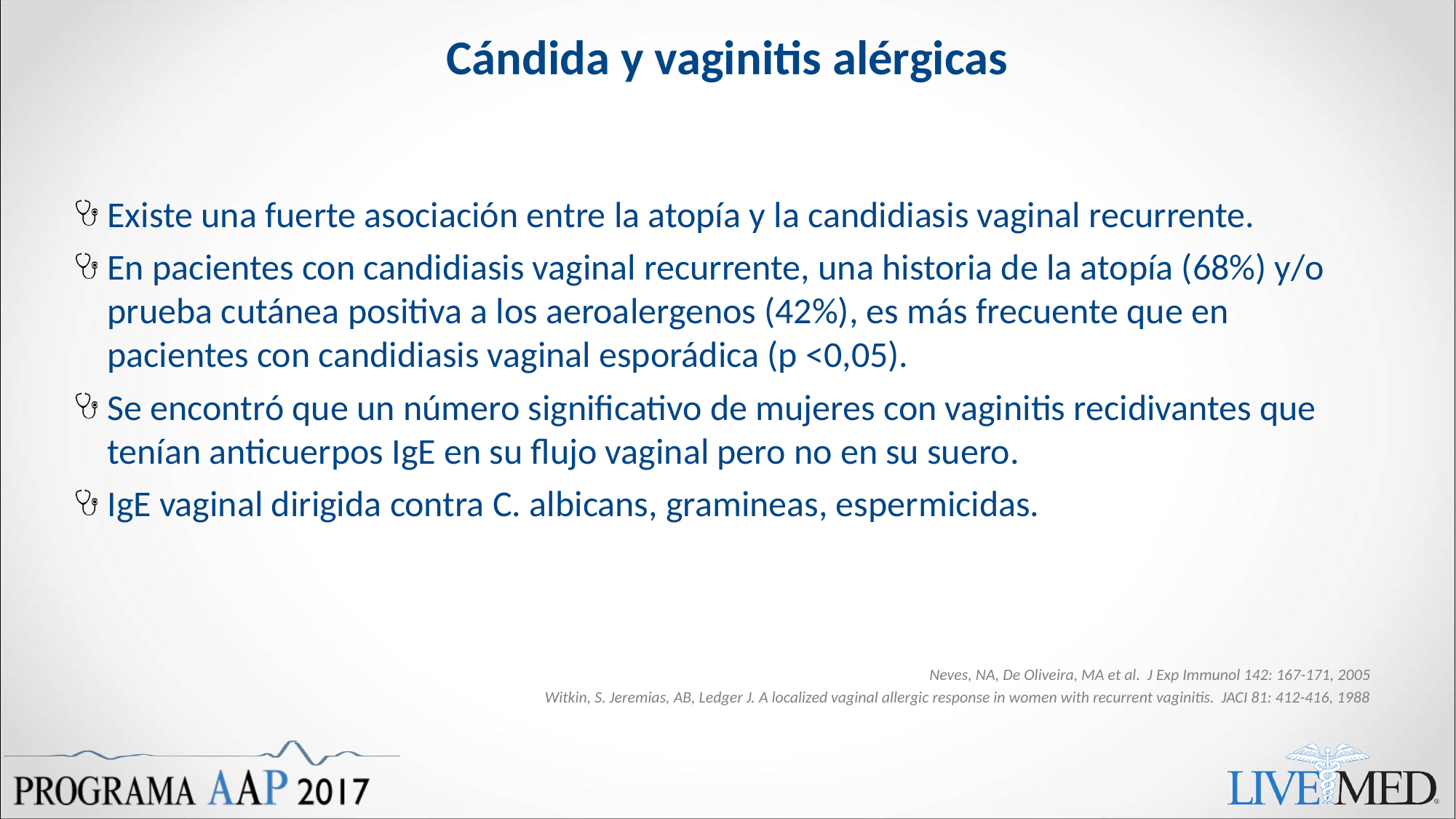

# Cándida y vaginitis alérgicas
Existe una fuerte asociación entre la atopía y la candidiasis vaginal recurrente.
En pacientes con candidiasis vaginal recurrente, una historia de la atopía (68%) y/o prueba cutánea positiva a los aeroalergenos (42%), es más frecuente que en pacientes con candidiasis vaginal esporádica (p <0,05).
Se encontró que un número significativo de mujeres con vaginitis recidivantes que tenían anticuerpos IgE en su flujo vaginal pero no en su suero.
IgE vaginal dirigida contra C. albicans, gramineas, espermicidas.

Neves, NA, De Oliveira, MA et al.  J Exp Immunol 142: 167-171, 2005
Witkin, S. Jeremias, AB, Ledger J. A localized vaginal allergic response in women with recurrent vaginitis.  JACI 81: 412-416, 1988